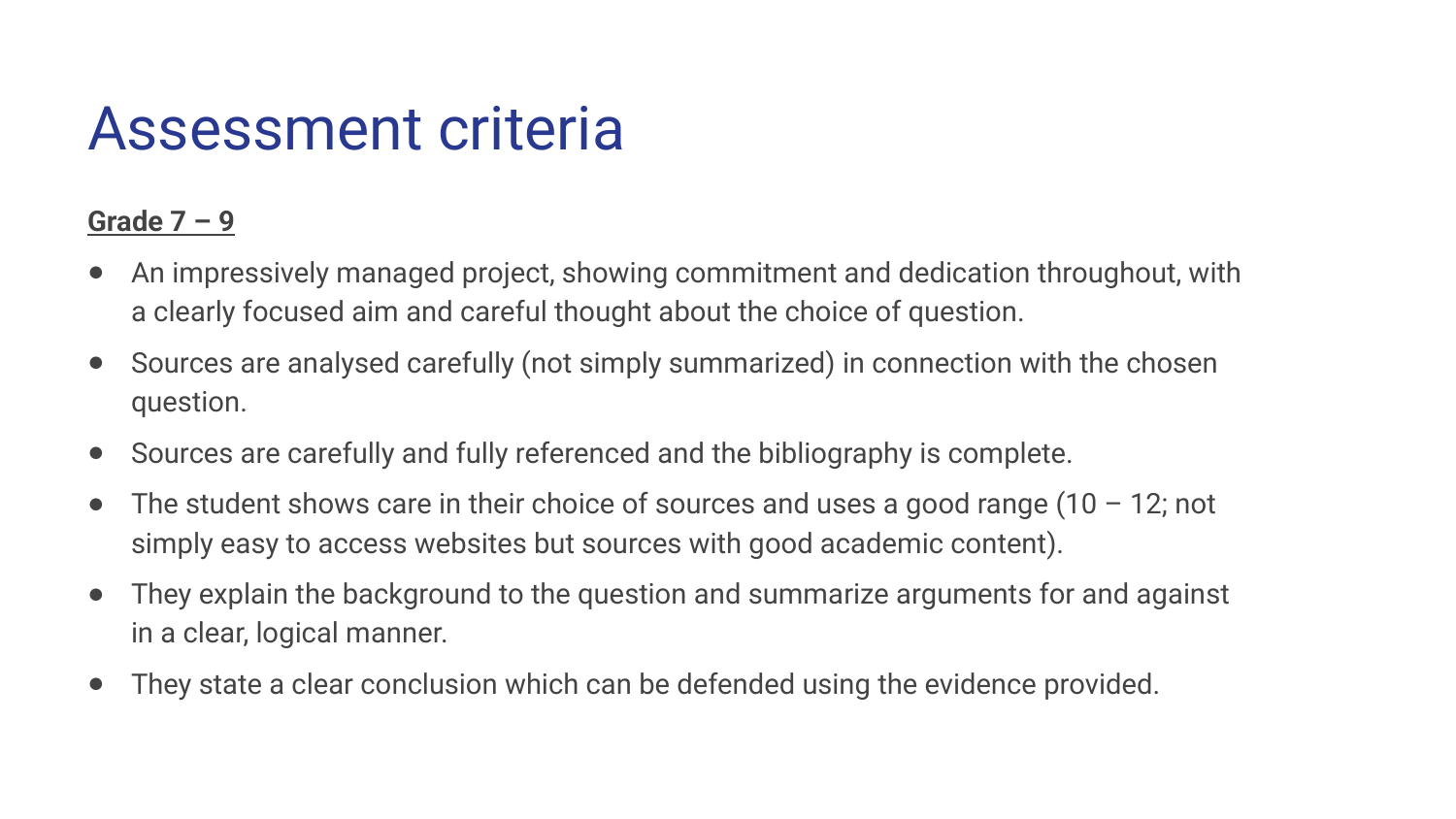

# Assessment criteria
Grade 7 – 9
An impressively managed project, showing commitment and dedication throughout, with a clearly focused aim and careful thought about the choice of question.
Sources are analysed carefully (not simply summarized) in connection with the chosen question.
Sources are carefully and fully referenced and the bibliography is complete.
The student shows care in their choice of sources and uses a good range (10 – 12; not simply easy to access websites but sources with good academic content).
They explain the background to the question and summarize arguments for and against in a clear, logical manner.
They state a clear conclusion which can be defended using the evidence provided.